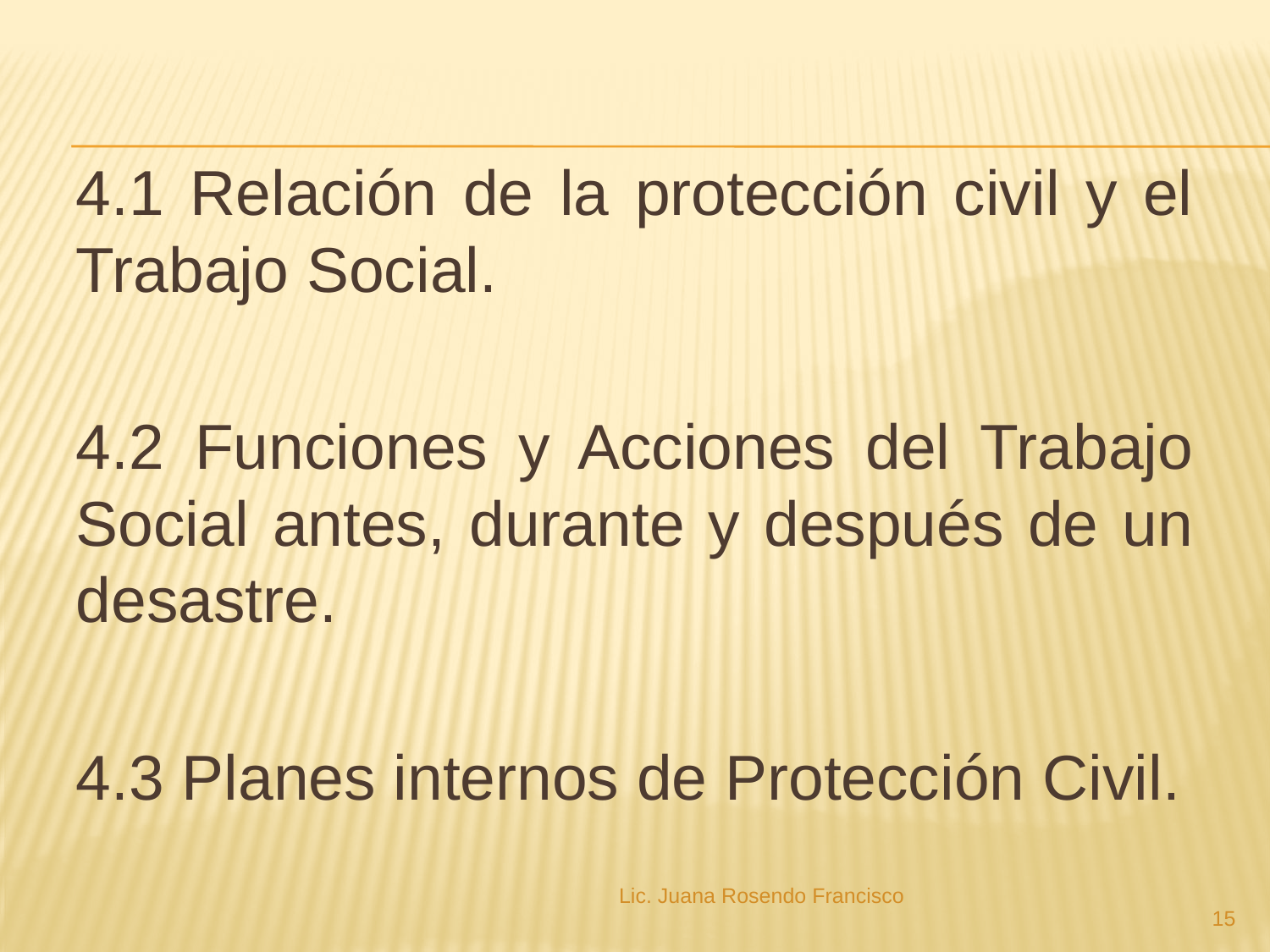

4.1 Relación de la protección civil y el Trabajo Social.

4.2 Funciones y Acciones del Trabajo Social antes, durante y después de un desastre.

4.3 Planes internos de Protección Civil.

Lic. Juana Rosendo Francisco
15